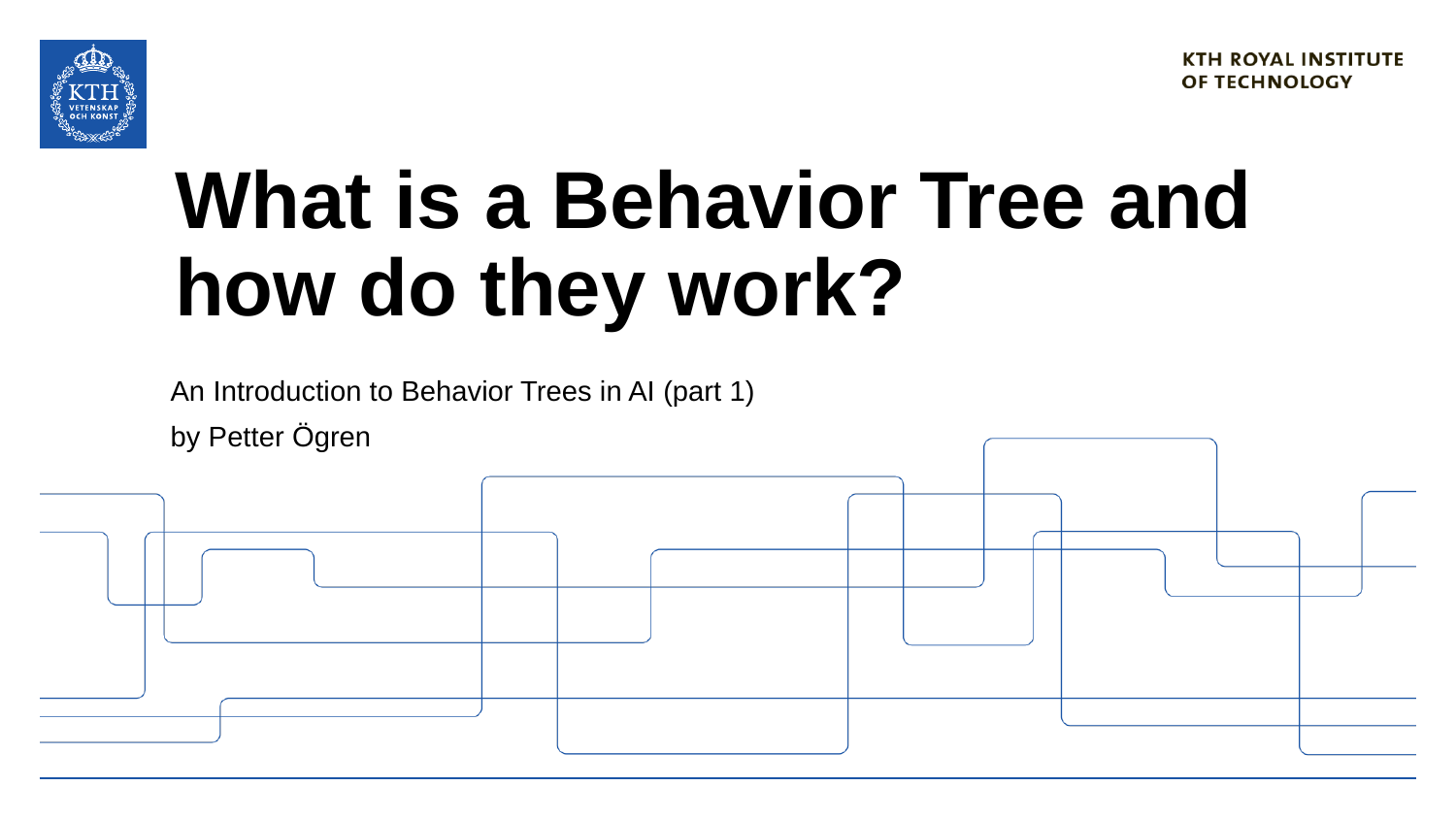

# What is a Behavior Tree and how do they work?
An Introduction to Behavior Trees in AI (part 1)
by Petter Ögren